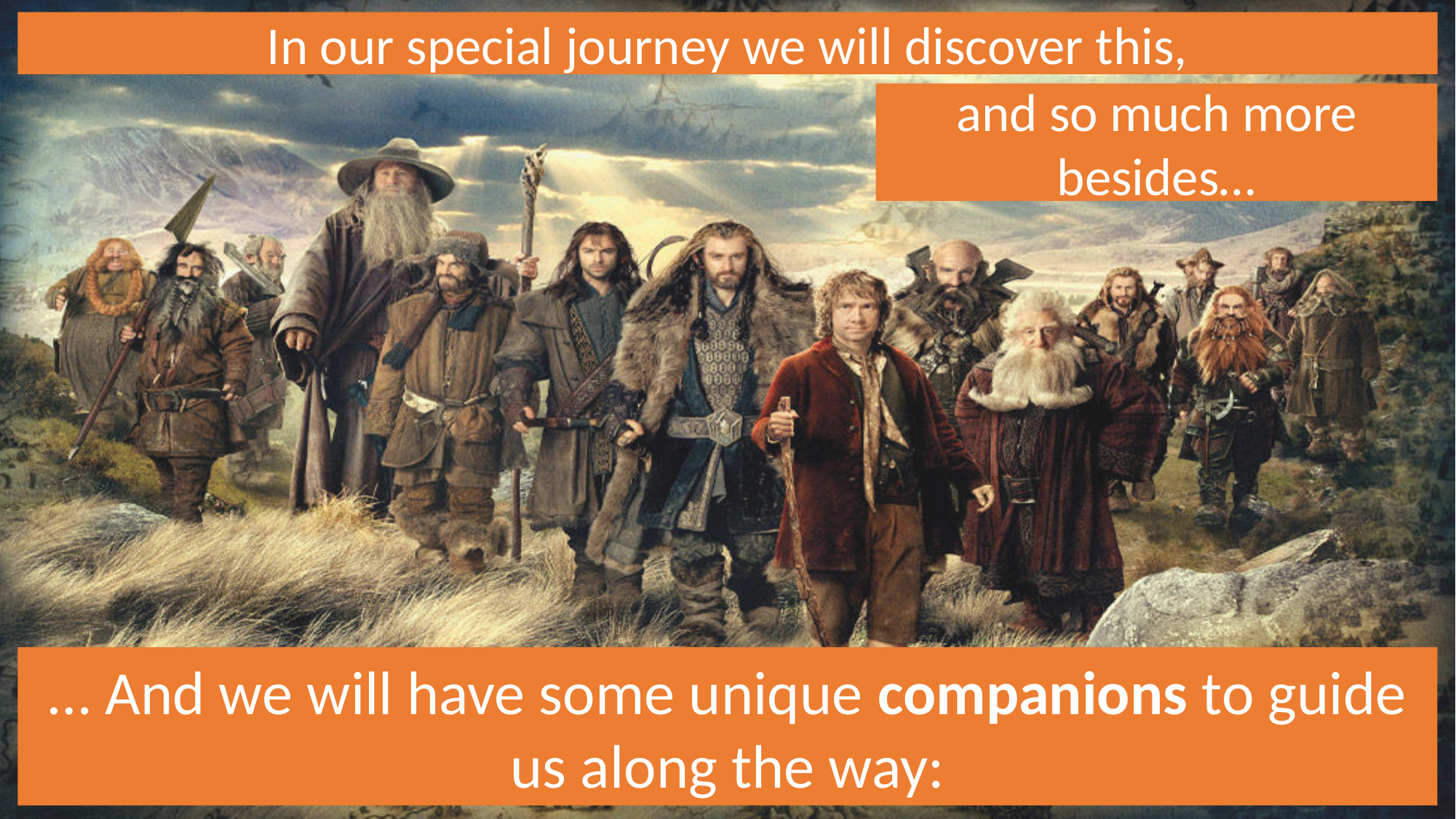

# In our special journey we will discover this,
and so much more besides…
… And we will have some unique companions to guide us along the way: